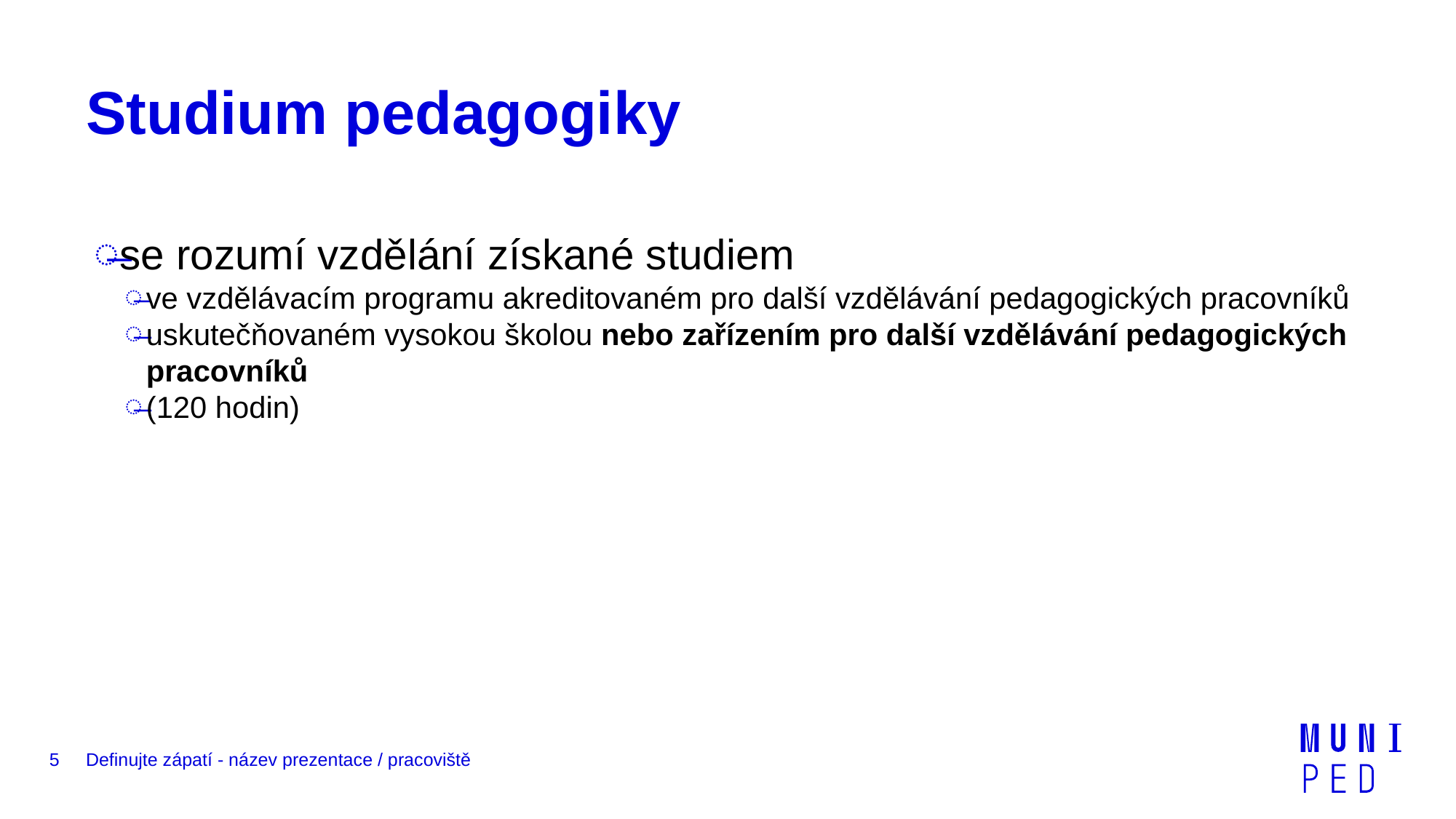

# Studium pedagogiky
se rozumí vzdělání získané studiem
ve vzdělávacím programu akreditovaném pro další vzdělávání pedagogických pracovníků
uskutečňovaném vysokou školou nebo zařízením pro další vzdělávání pedagogických pracovníků
(120 hodin)

5
Definujte zápatí - název prezentace / pracoviště